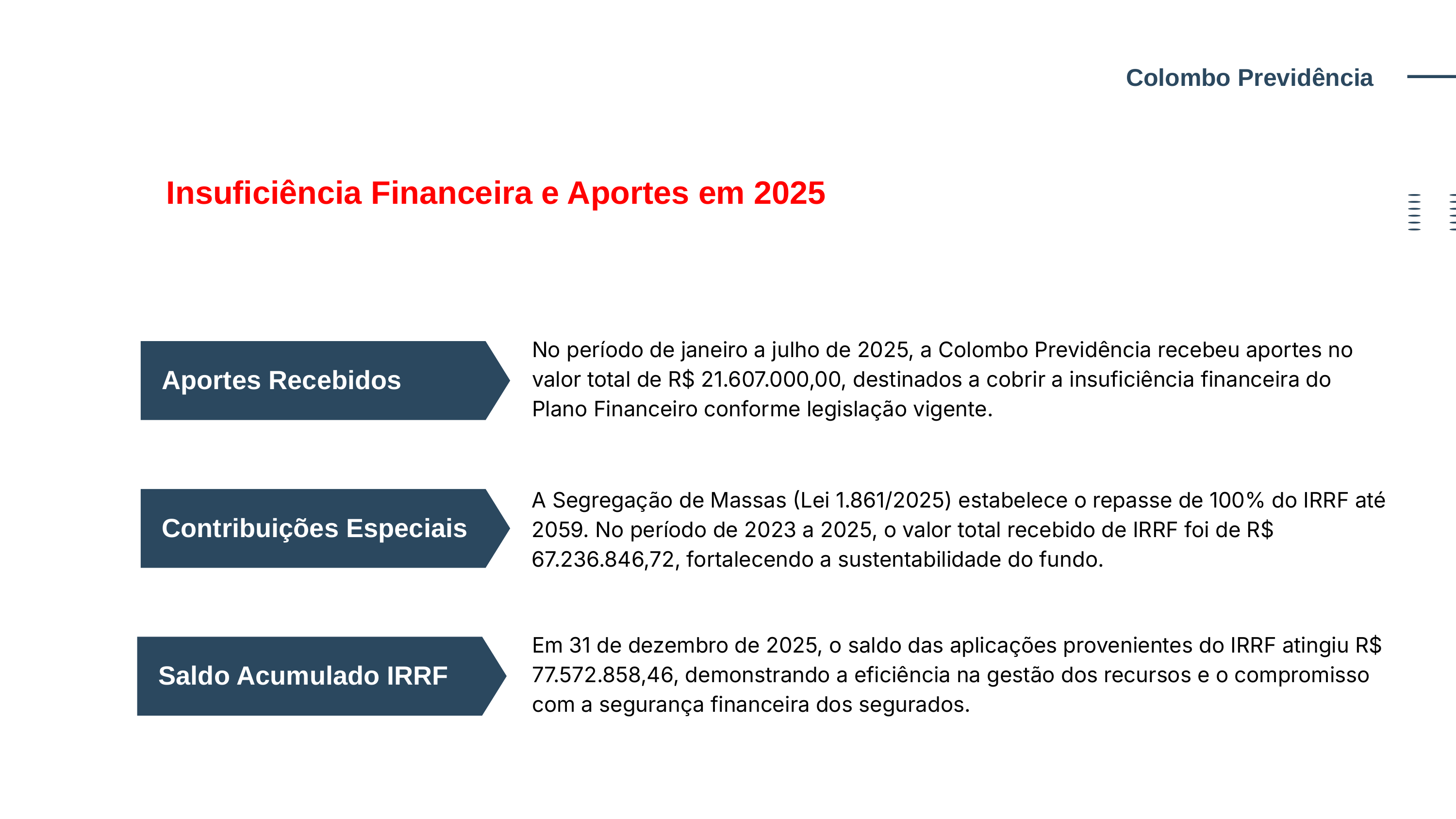

Colombo Previdência

Insuficiência Financeira e Aportes em 2025
No período de janeiro a julho de 2025, a Colombo Previdência recebeu aportes no valor total de R$ 21.607.000,00, destinados a cobrir a insuficiência financeira do Plano Financeiro conforme legislação vigente.

Aportes Recebidos
A Segregação de Massas (Lei 1.861/2025) estabelece o repasse de 100% do IRRF até 2059. No período de 2023 a 2025, o valor total recebido de IRRF foi de R$ 67.236.846,72, fortalecendo a sustentabilidade do fundo.

Contribuições Especiais
Em 31 de dezembro de 2025, o saldo das aplicações provenientes do IRRF atingiu R$ 77.572.858,46, demonstrando a eficiência na gestão dos recursos e o compromisso com a segurança financeira dos segurados.

Saldo Acumulado IRRF